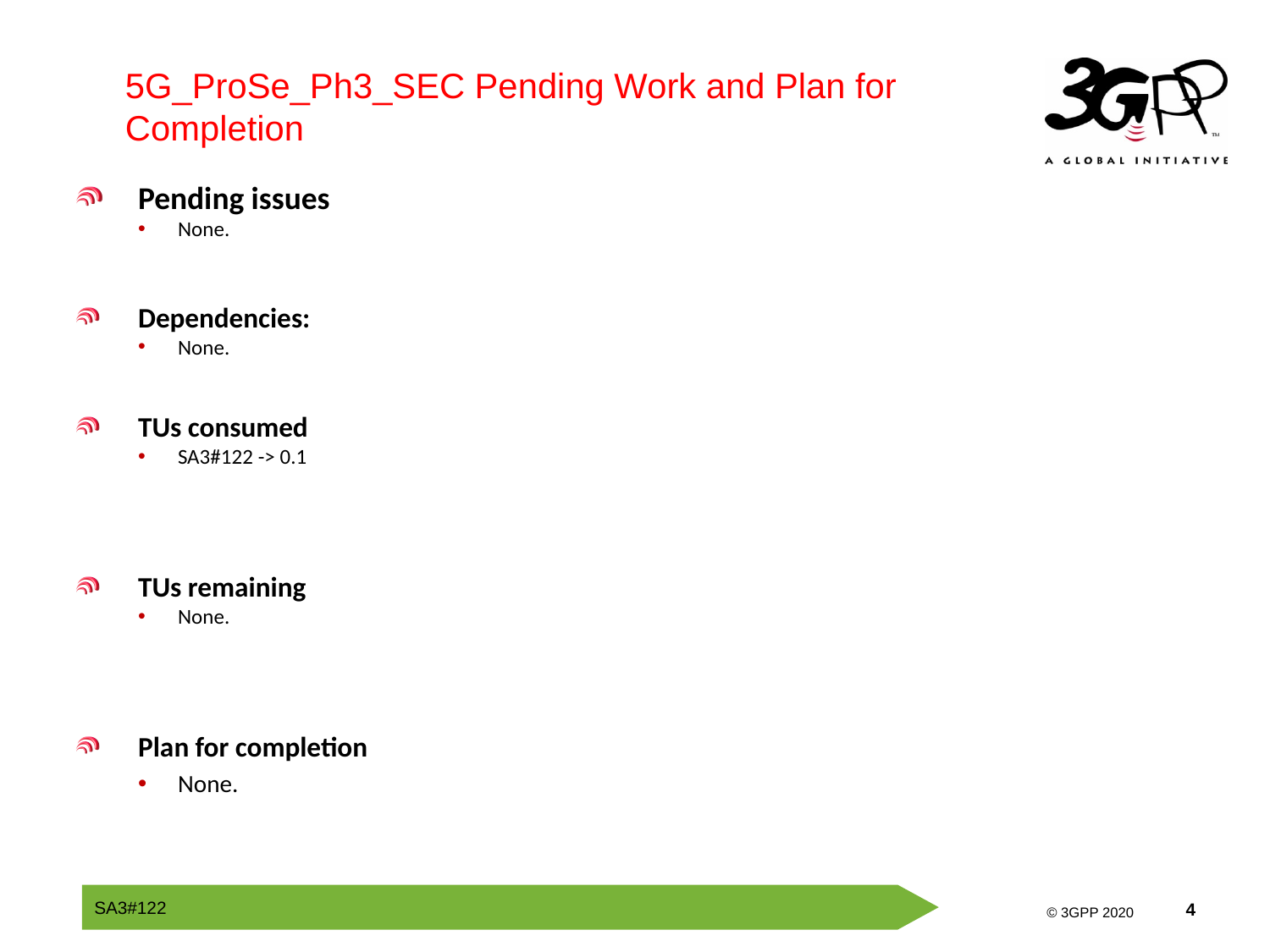

5G_ProSe_Ph3_SEC Pending Work and Plan for Completion
Pending issues
None.

Dependencies:
None.

TUs consumed
SA3#122 -> 0.1

TUs remaining
None.

Plan for completion
None.